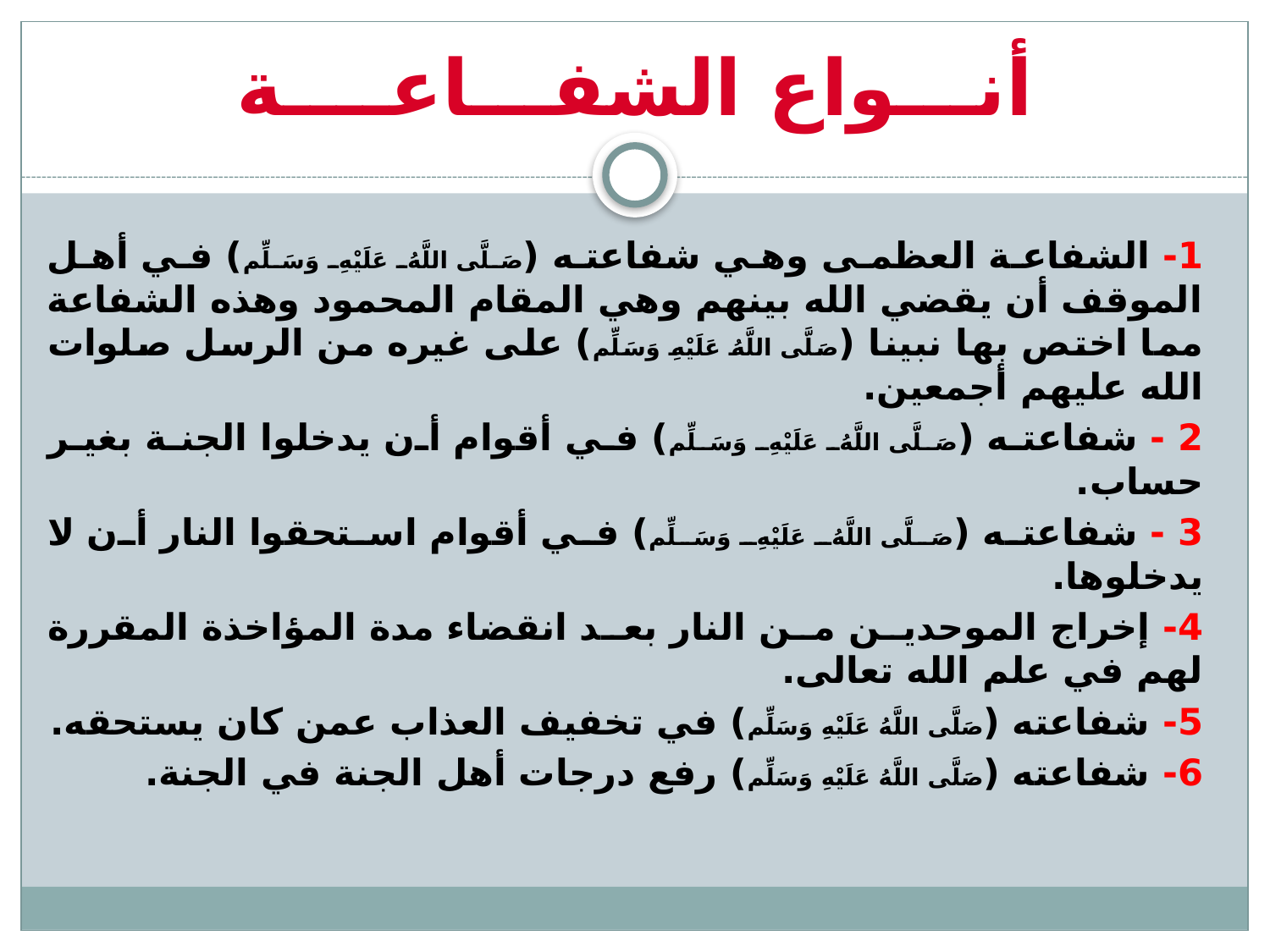

# أنـــواع الشفـــاعــــة
1- الشفاعة العظمى وهي شفاعته (صَلَّى اللَّهُ عَلَيْهِ وَسَلِّم) في أهل الموقف أن يقضي الله بينهم وهي المقام المحمود وهذه الشفاعة مما اختص بها نبينا (صَلَّى اللَّهُ عَلَيْهِ وَسَلِّم) على غيره من الرسل صلوات الله عليهم أجمعين.
2 - شفاعته (صَلَّى اللَّهُ عَلَيْهِ وَسَلِّم) في أقوام أن يدخلوا الجنة بغير حساب.
3 - شفاعته (صَلَّى اللَّهُ عَلَيْهِ وَسَلِّم) في أقوام استحقوا النار أن لا يدخلوها.
4- إخراج الموحدين من النار بعد انقضاء مدة المؤاخذة المقررة لهم في علم الله تعالى.
5- شفاعته (صَلَّى اللَّهُ عَلَيْهِ وَسَلِّم) في تخفيف العذاب عمن كان يستحقه.
6- شفاعته (صَلَّى اللَّهُ عَلَيْهِ وَسَلِّم) رفع درجات أهل الجنة في الجنة.